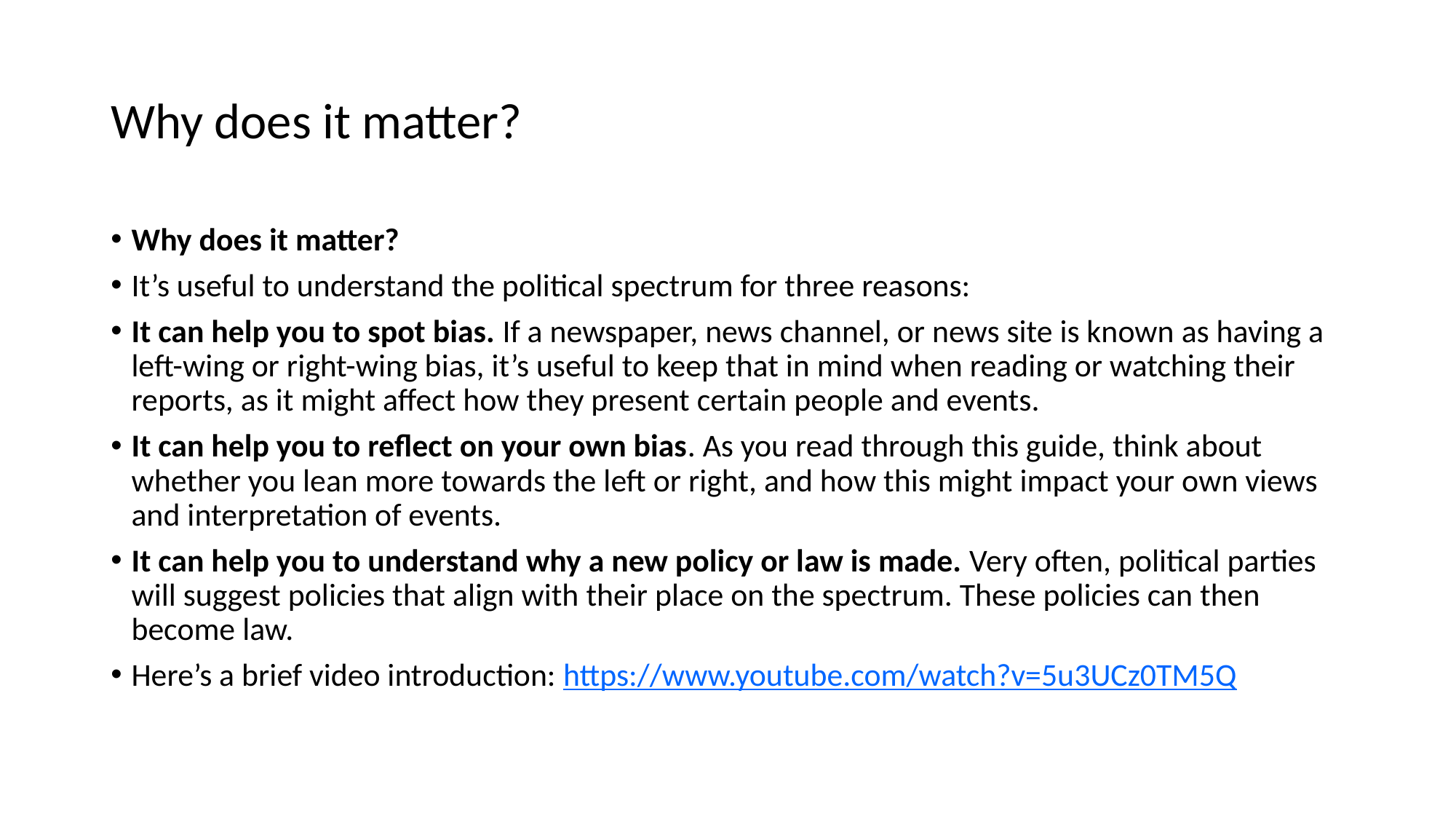

# Why does it matter?
Why does it matter?
It’s useful to understand the political spectrum for three reasons:
It can help you to spot bias. If a newspaper, news channel, or news site is known as having a left-wing or right-wing bias, it’s useful to keep that in mind when reading or watching their reports, as it might affect how they present certain people and events.
It can help you to reflect on your own bias. As you read through this guide, think about whether you lean more towards the left or right, and how this might impact your own views and interpretation of events.
It can help you to understand why a new policy or law is made. Very often, political parties will suggest policies that align with their place on the spectrum. These policies can then become law.
Here’s a brief video introduction: https://www.youtube.com/watch?v=5u3UCz0TM5Q